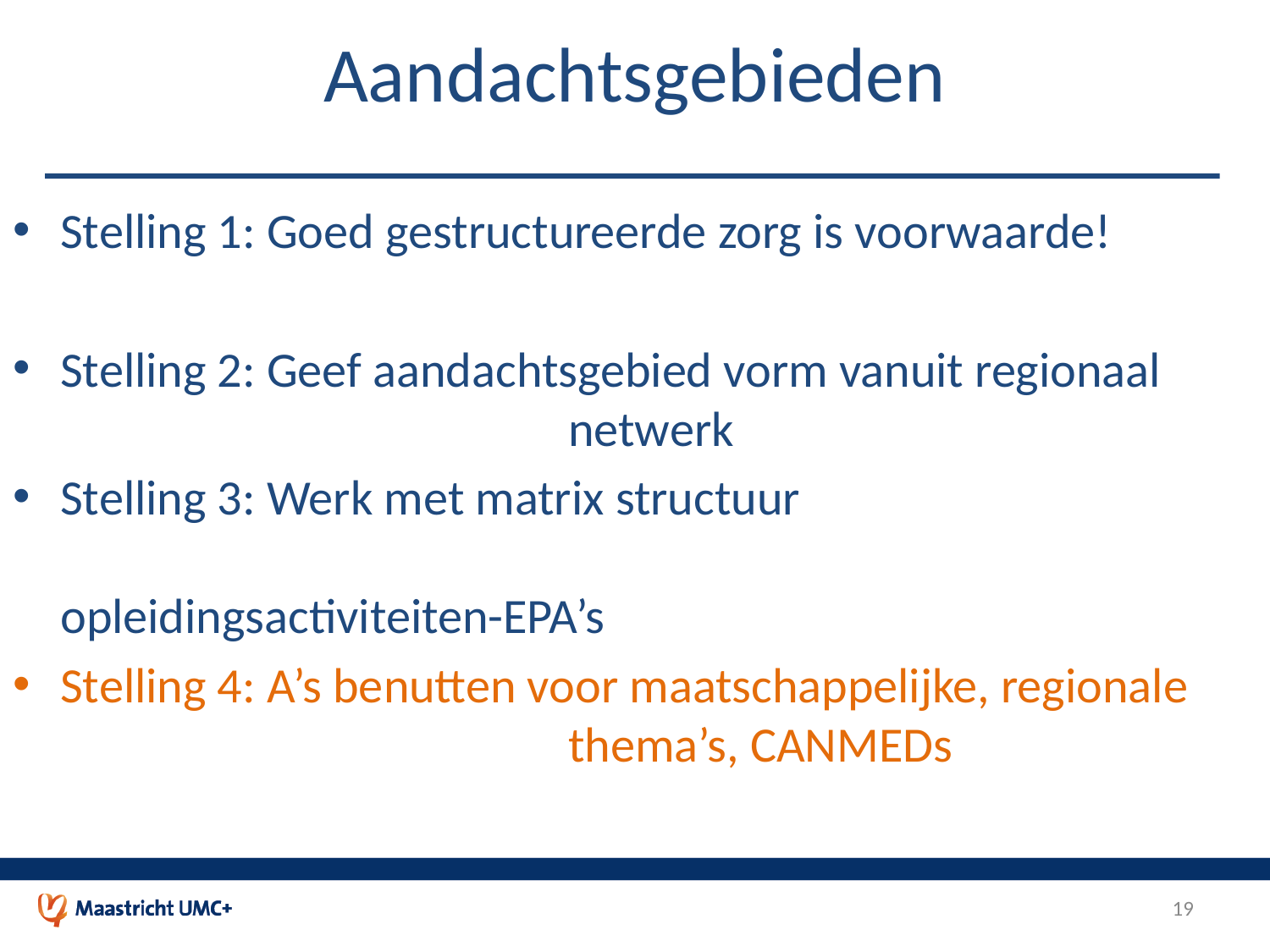

# Aandachtsgebieden

Stelling 1: Goed gestructureerde zorg is voorwaarde!

Stelling 2: Geef aandachtsgebied vorm vanuit regionaal 					netwerk
Stelling 3: Werk met matrix structuur  											opleidingsactiviteiten-EPA’s
Stelling 4: A’s benutten voor maatschappelijke, regionale 					thema’s, CANMEDs
19